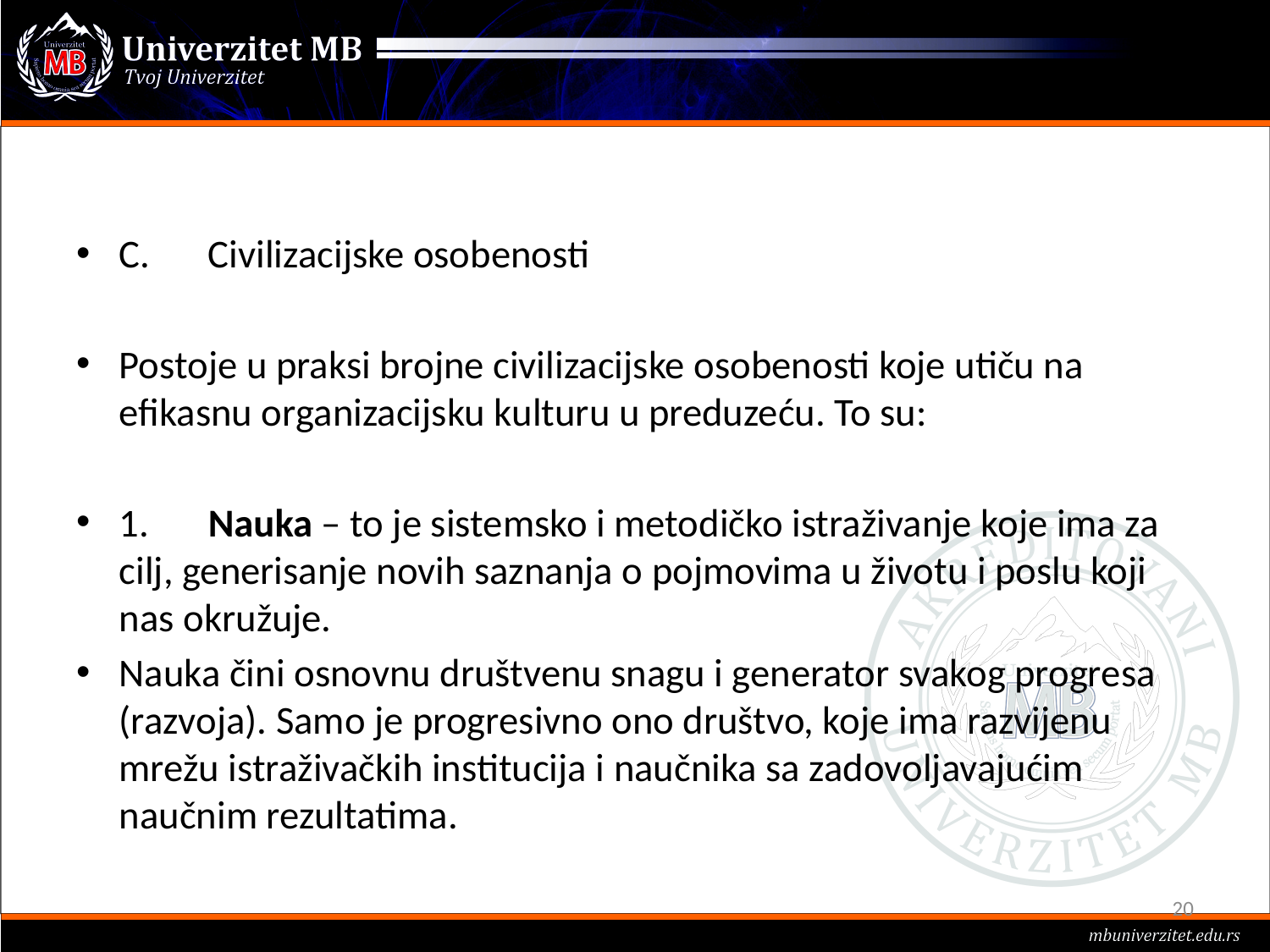

#
C.	Civilizacijske osobenosti

Postoje u praksi brojne civilizacijske osobenosti koje utiču na efikasnu organizacijsku kulturu u preduzeću. To su:

1.	Nauka – to je sistemsko i metodičko istraživanje koje ima za cilj, generisanje novih saznanja o pojmovima u životu i poslu koji nas okružuje.
Nauka čini osnovnu društvenu snagu i generator svakog progresa (razvoja). Samo je progresivno ono društvo, koje ima razvijenu mrežu istraživačkih institucija i naučnika sa zadovoljavajućim naučnim rezultatima.

20